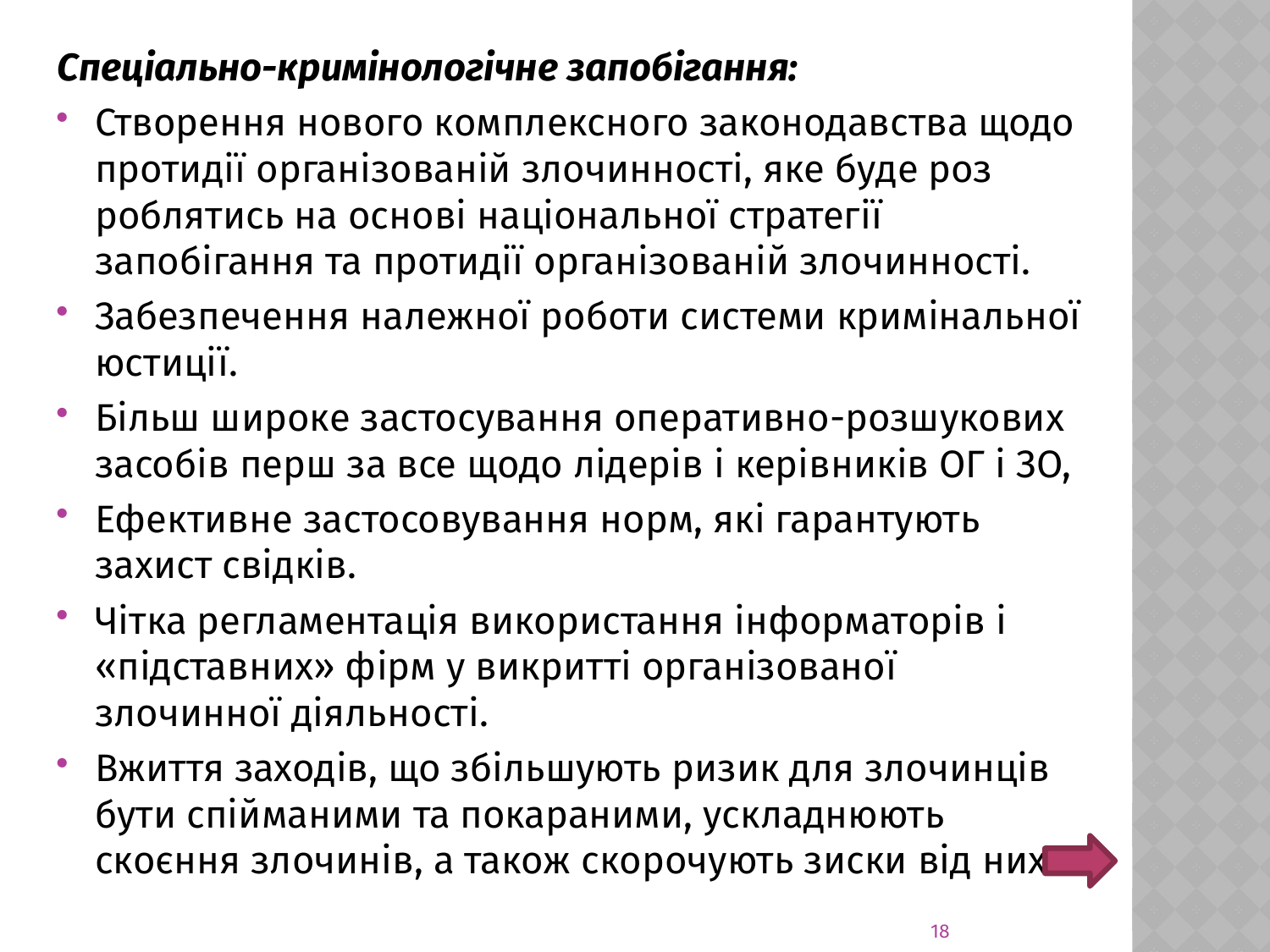

Спеціально-кримінологічне запобігання:
Створення нового комплексного законодавства щодо протидії організованій злочинності, яке буде роз­роблятись на основі національної стратегії запобігання та протидії організованій злочинності.
Забезпечення належної роботи системи кримінальної юстиції.
Більш широке застосування оперативно-розшукових засобів перш за все щодо лідерів і керівників ОГ і ЗО,
Ефективне за­стосовування норм, які гарантують захист свідків.
Чітка регламентація використання інформа­торів і «підставних» фірм у викритті організованої злочинної діяль­ності.
Вжиття заходів, що збільшують ризик для злочинців бути спій­маними та покараними, ускладнюють скоєння злочинів, а також ско­рочують зиски від них.

18